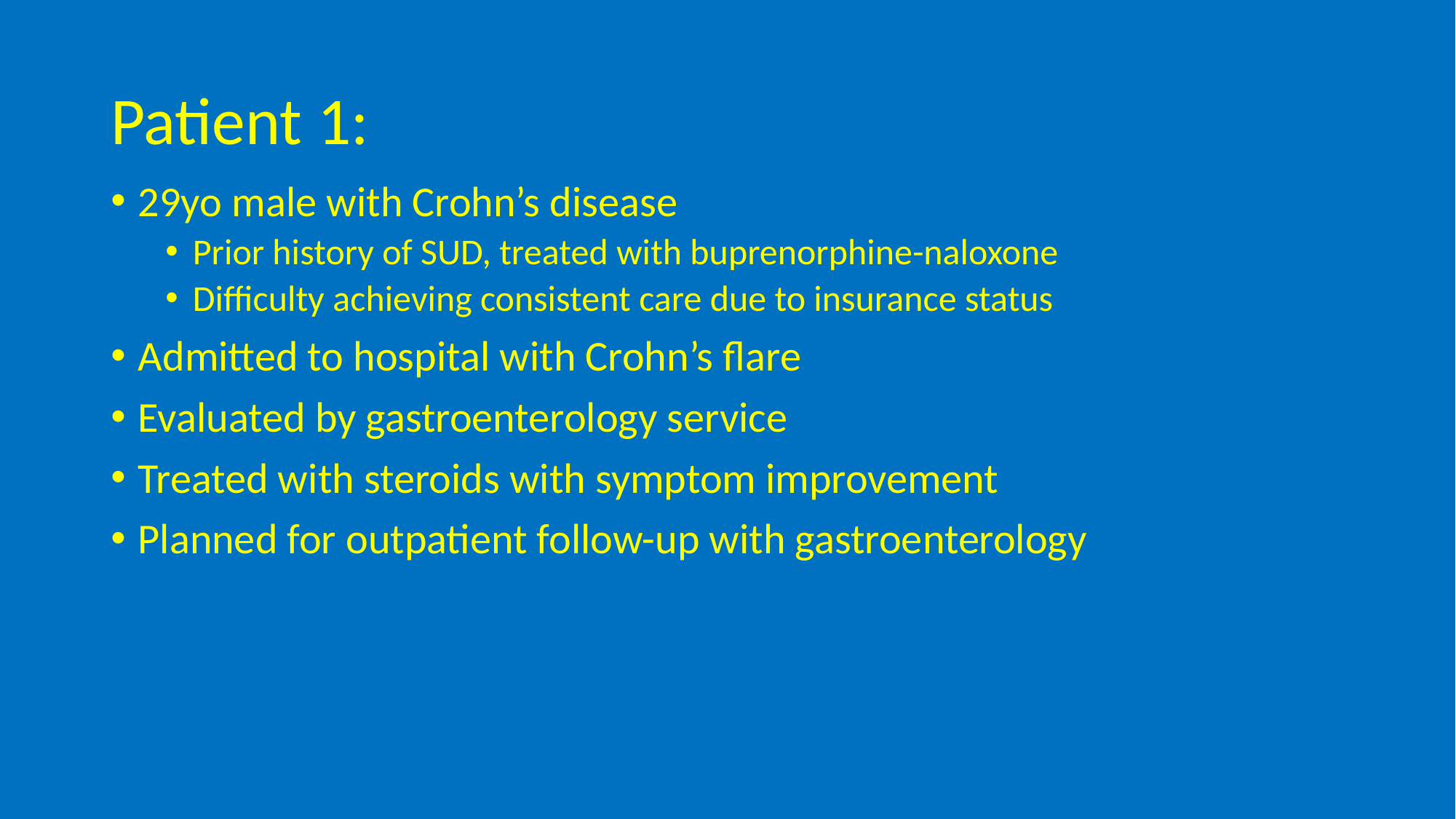

# Patient 1:
29yo male with Crohn’s disease
Prior history of SUD, treated with buprenorphine-naloxone
Difficulty achieving consistent care due to insurance status
Admitted to hospital with Crohn’s flare
Evaluated by gastroenterology service
Treated with steroids with symptom improvement
Planned for outpatient follow-up with gastroenterology